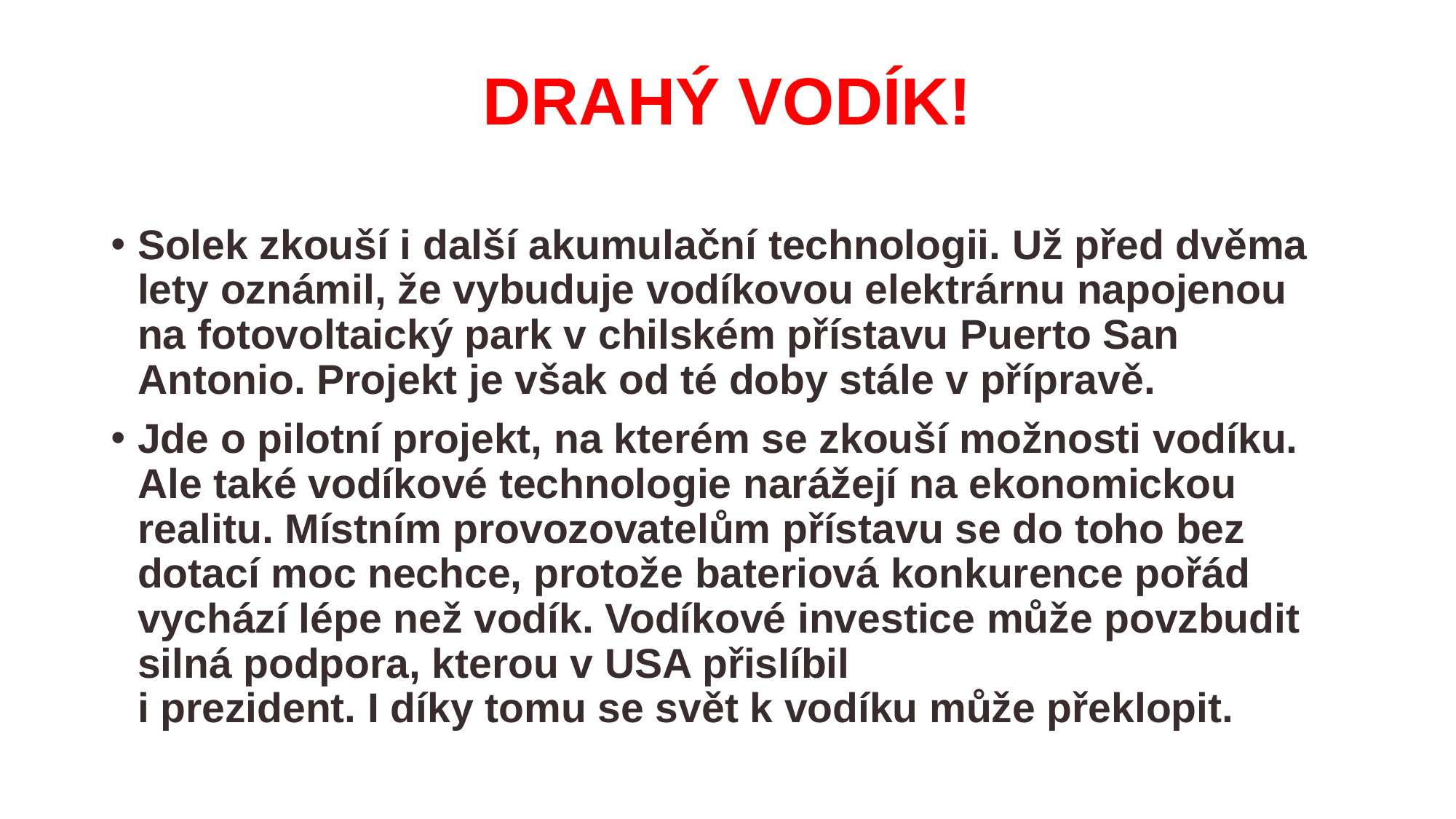

# DRAHÝ VODÍK!
Solek zkouší i další akumulační technologii. Už před dvěma lety oznámil, že vybuduje vodíkovou elektrárnu napojenou na fotovoltaický park v chilském přístavu Puerto San Antonio. Projekt je však od té doby stále v přípravě.
Jde o pilotní projekt, na kterém se zkouší možnosti vodíku. Ale také vodíkové technologie narážejí na ekonomickou realitu. Místním provozovatelům přístavu se do toho bez dotací moc nechce, protože bateriová konkurence pořád vychází lépe než vodík. Vodíkové investice může povzbudit silná podpora, kterou v USA přislíbil
i prezident. I díky tomu se svět k vodíku může překlopit.